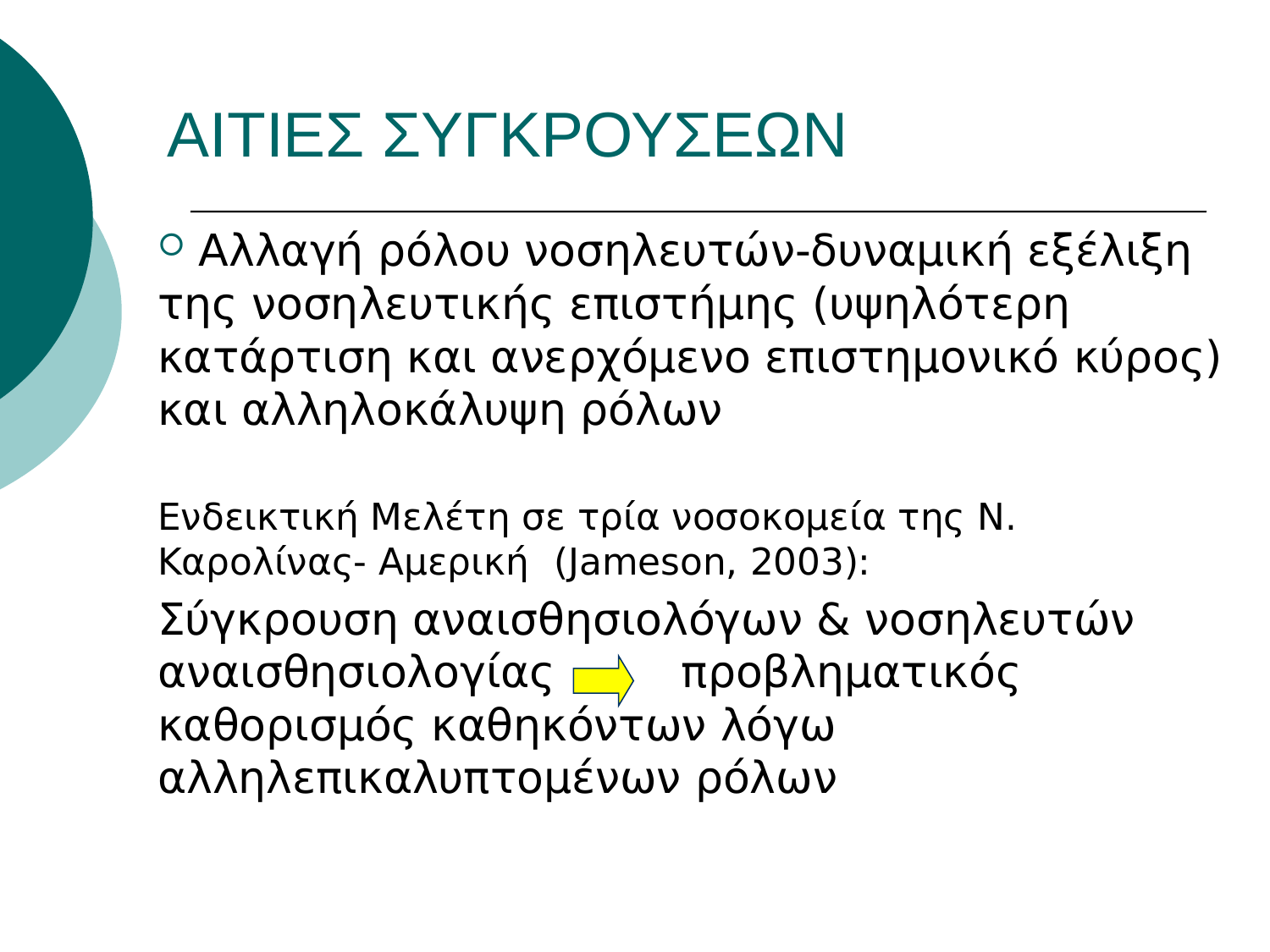

ΑΙΤΙΕΣ ΣΥΓΚΡΟΥΣΕΩΝ
 Αλλαγή ρόλου νοσηλευτών-δυναμική εξέλιξη της νοσηλευτικής επιστήμης (υψηλότερη κατάρτιση και ανερχόμενο επιστημονικό κύρος) και αλληλοκάλυψη ρόλων

Ενδεικτική Μελέτη σε τρία νοσοκομεία της Ν. Καρολίνας- Αμερική  (Jameson, 2003):
Σύγκρουση αναισθησιολόγων & νοσηλευτών αναισθησιολογίας         προβληματικός  καθορισμός καθηκόντων λόγω αλληλεπικαλυπτομένων ρόλων